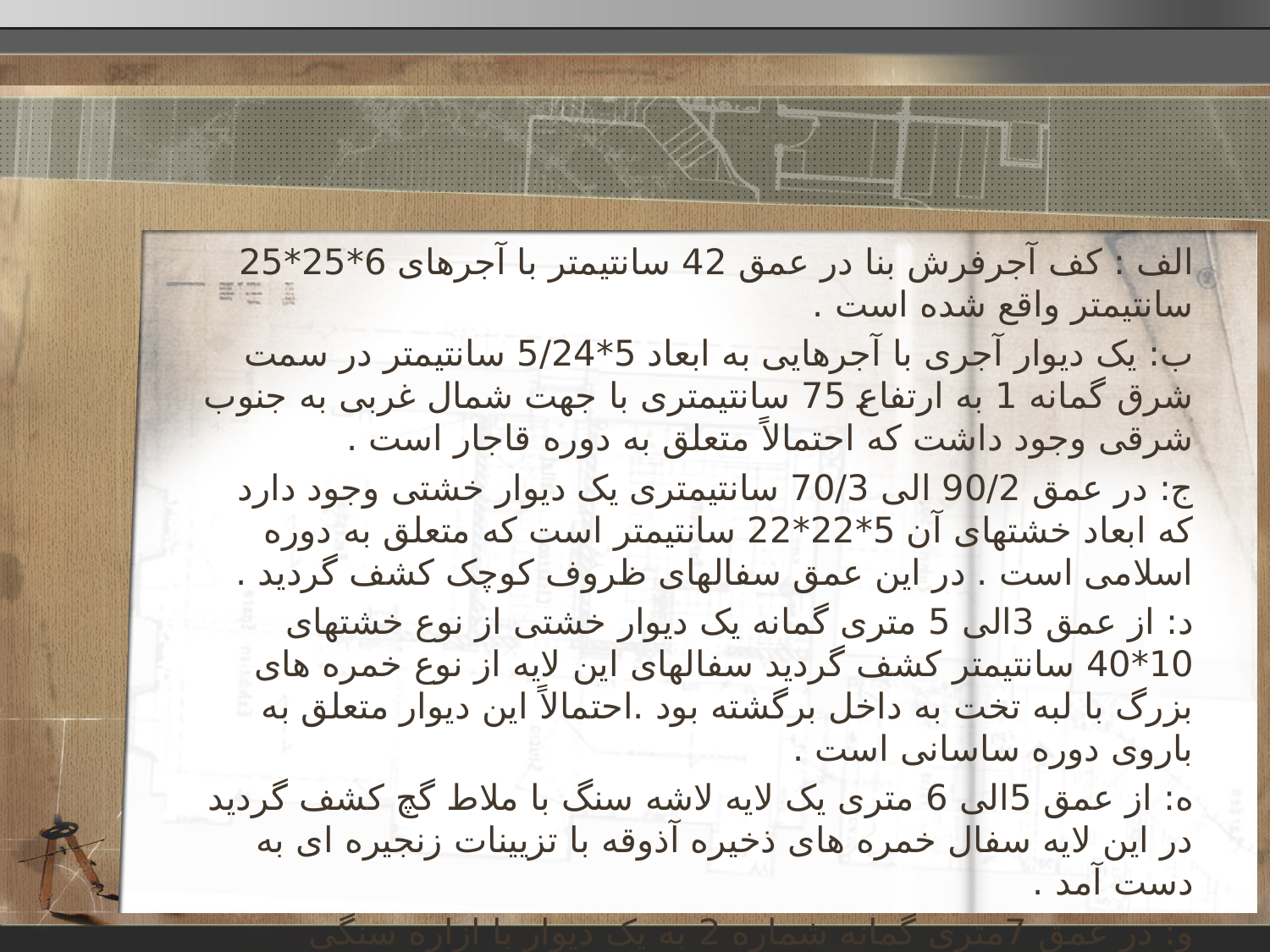

الف : کف آجرفرش بنا در عمق 42 سانتیمتر با آجرهای 6*25*25 سانتیمتر واقع شده است .
ب: یک دیوار آجری با آجرهایی به ابعاد 5*5/24 سانتیمتر در سمت شرق گمانه 1 به ارتفاع 75 سانتیمتری با جهت شمال غربی به جنوب شرقی وجود داشت که احتمالاً متعلق به دوره قاجار است .
ج: در عمق 90/2 الی 70/3 سانتیمتری یک دیوار خشتی وجود دارد که ابعاد خشتهای آن 5*22*22 سانتیمتر است که متعلق به دوره اسلامی است . در این عمق سفالهای ظروف کوچک کشف گردید .
د: از عمق 3الی 5 متری گمانه یک دیوار خشتی از نوع خشتهای 10*40 سانتیمتر کشف گردید سفالهای این لایه از نوع خمره های بزرگ با لبه تخت به داخل برگشته بود .احتمالاً این دیوار متعلق به باروی دوره ساسانی است .
ه: از عمق 5الی 6 متری یک لایه لاشه سنگ با ملاط گچ کشف گردید در این لایه سفال خمره های ذخیره آذوقه با تزیینات زنجیره ای به دست آمد .
و: در عمق 7متری گمانه شماره 2 به یک دیوار با ازاره سنگی وسفالهای خاکستری برخورد گردید . در همین عمق د لایه شماره 1 به لایه ای با قطر 30 سانتی متر از زغال وچوب وخاکستر برخورد گردید وزیر این لایه نا مشخص بود .